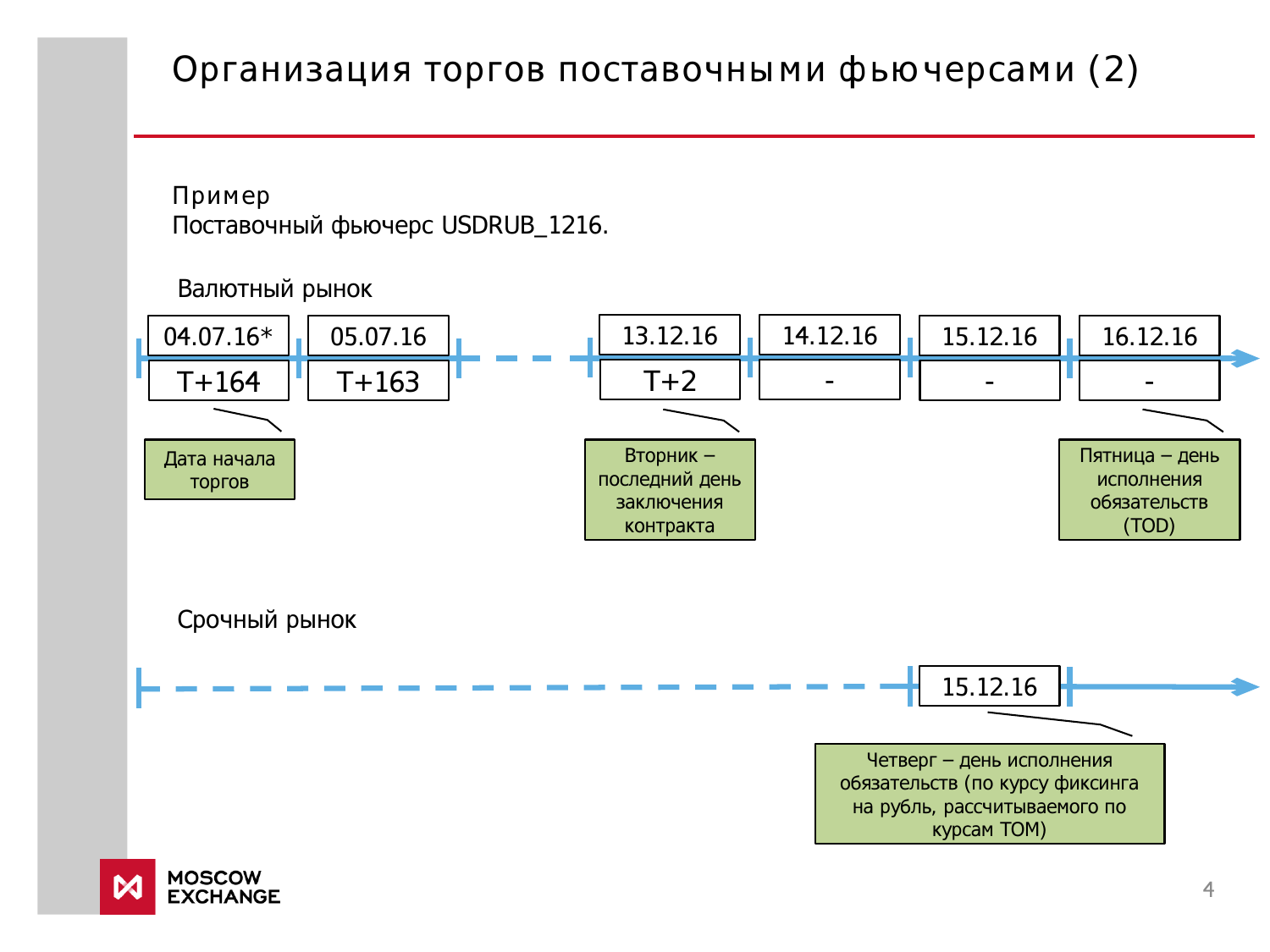

Организация торгов поставочными фьючерсами (2)
Пример
Поставочный фьючерс USDRUB_1216.
Валютный рынок
14.12.16
13.12.16
05.07.16
16.12.16
04.07.16*
15.12.16
-
Т+2
Т+163
-
Т+164
-
Дата начала торгов
Вторник – последний день заключения контракта
Пятница – день исполнения обязательств (TOD)
Срочный рынок
15.12.16
Четверг – день исполнения обязательств (по курсу фиксинга на рубль, рассчитываемого по курсам TOM)
4